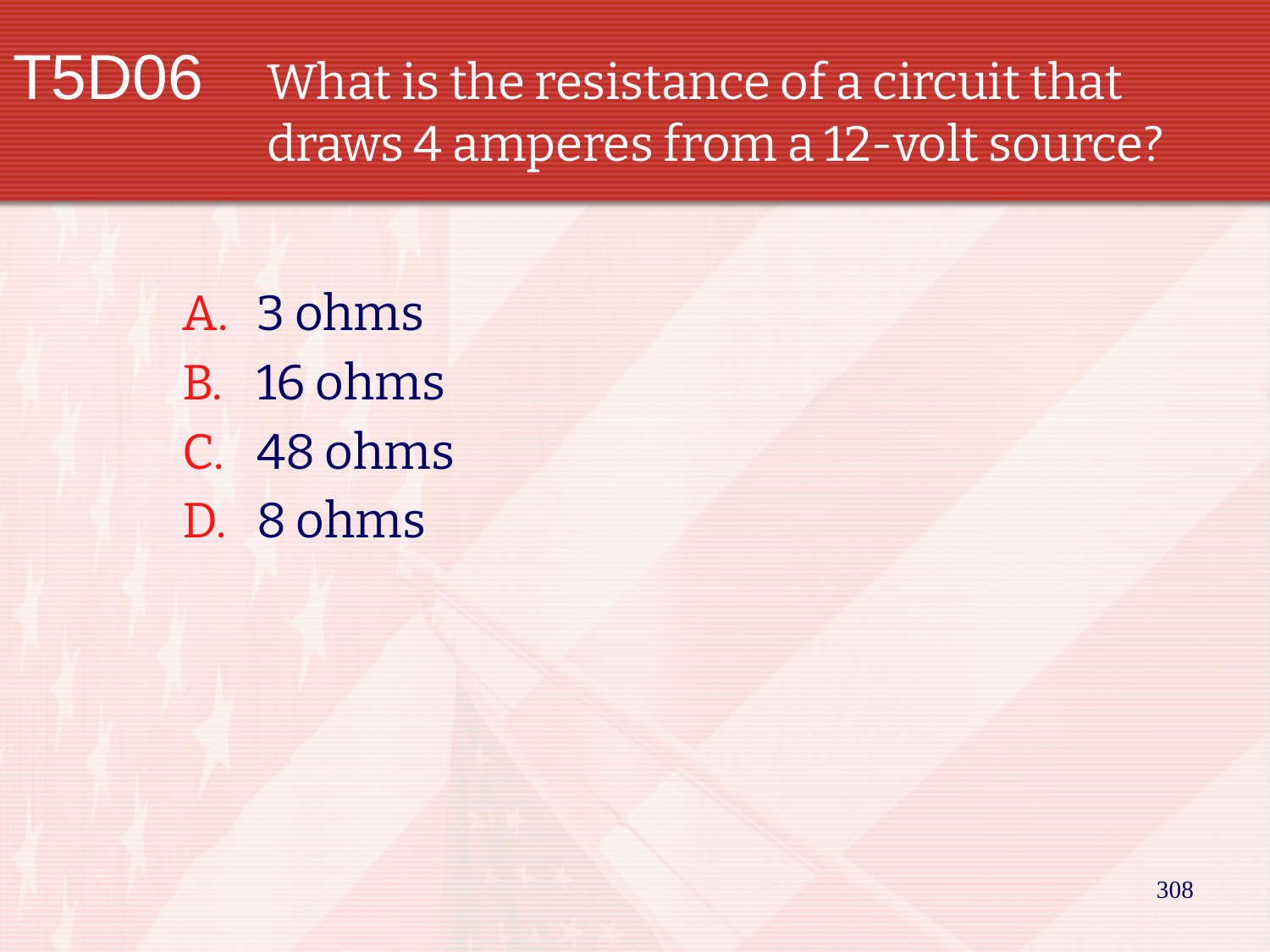

# T5D06		What is the resistance of a circuit that 			draws 4 amperes from a 12-volt source?
3 ohms
16 ohms
48 ohms
8 ohms
308